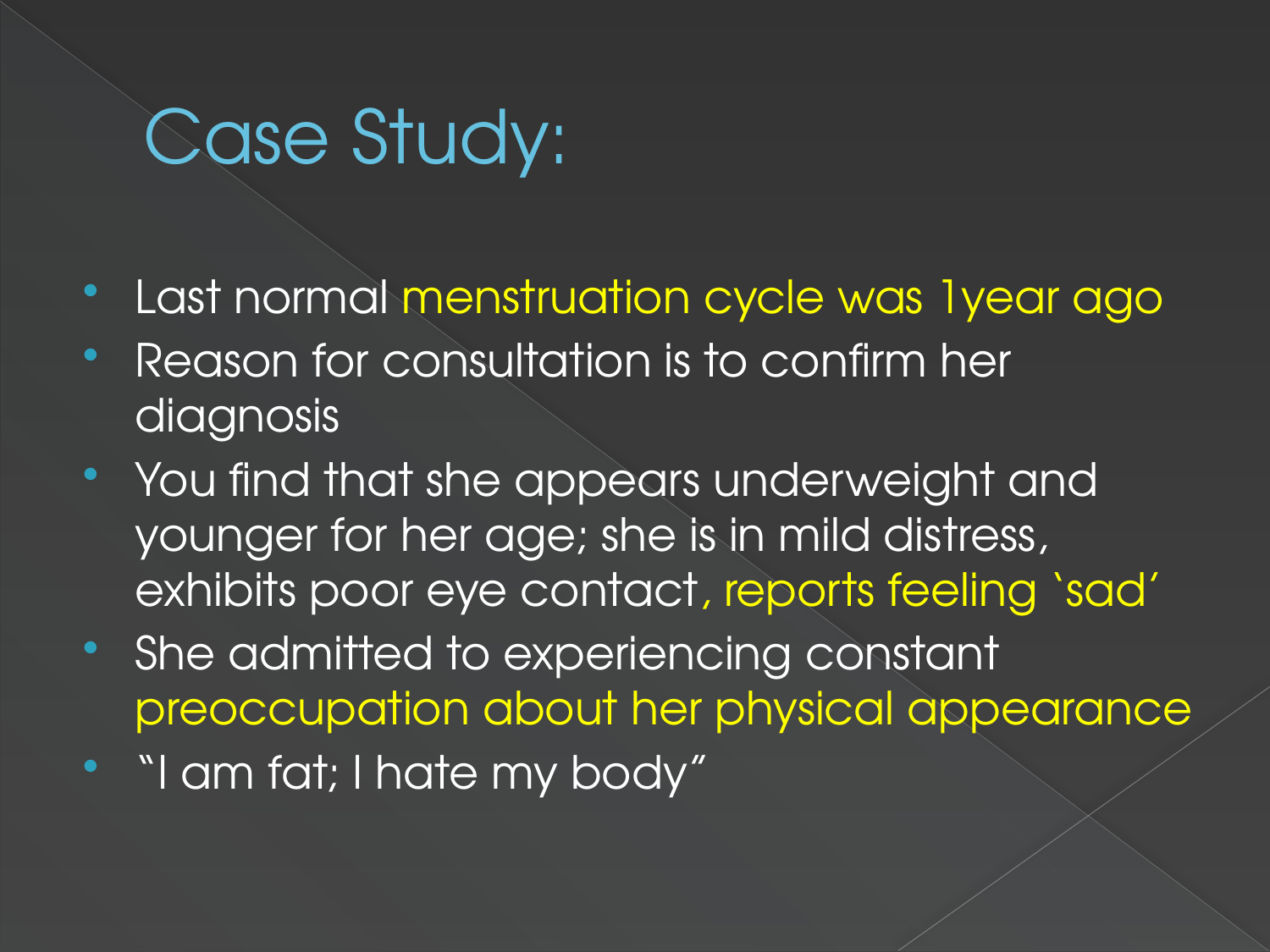

# Case Study:
Last normal menstruation cycle was 1year ago
Reason for consultation is to confirm her diagnosis
You find that she appears underweight and younger for her age; she is in mild distress, exhibits poor eye contact, reports feeling ‘sad’
She admitted to experiencing constant preoccupation about her physical appearance
“I am fat; I hate my body”